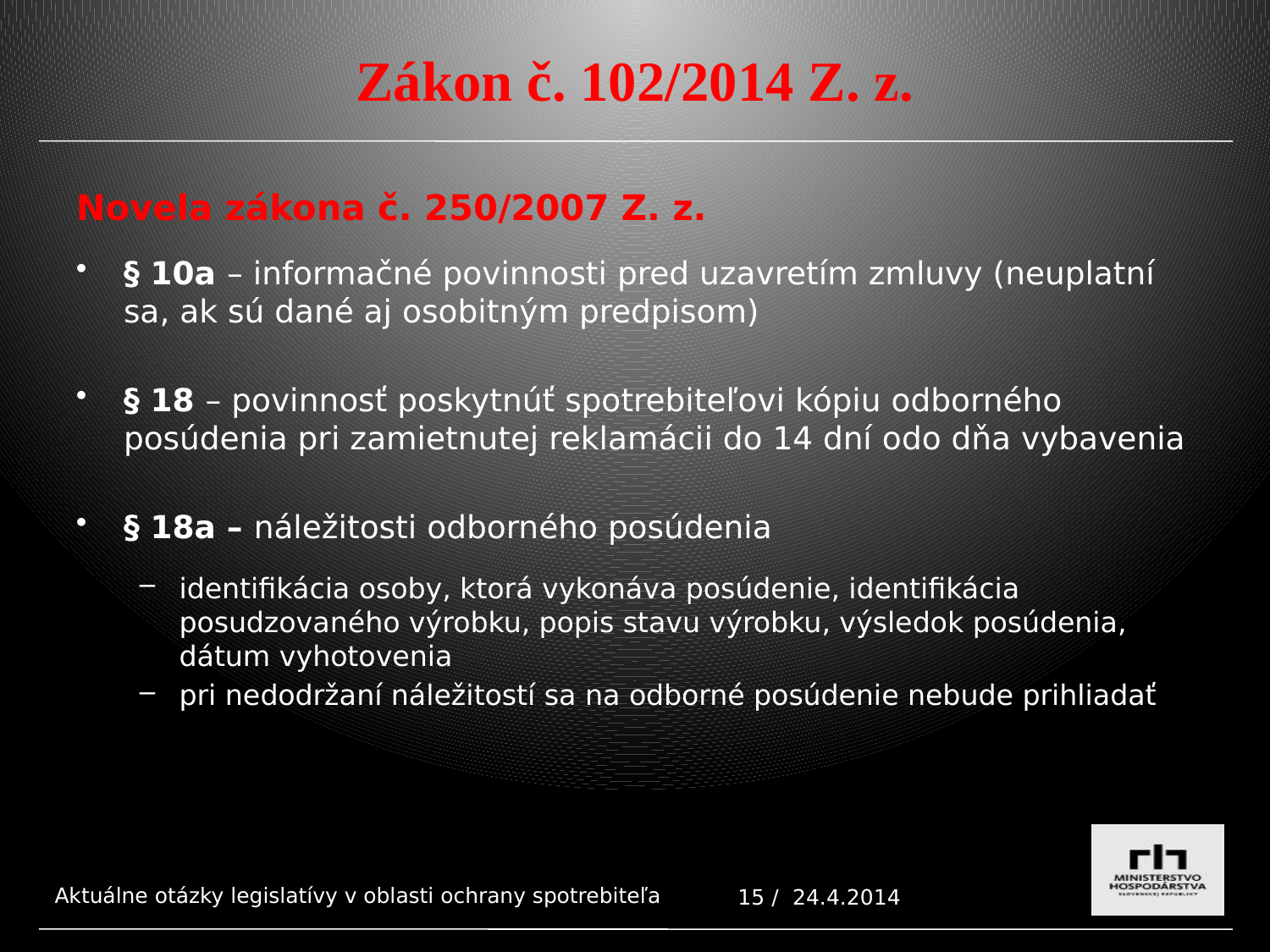

# Zákon č. 102/2014 Z. z.
Novela zákona č. 250/2007 Z. z.

§ 10a – informačné povinnosti pred uzavretím zmluvy (neuplatní sa, ak sú dané aj osobitným predpisom)

§ 18 – povinnosť poskytnúť spotrebiteľovi kópiu odborného posúdenia pri zamietnutej reklamácii do 14 dní odo dňa vybavenia

§ 18a – náležitosti odborného posúdenia

identifikácia osoby, ktorá vykonáva posúdenie, identifikácia posudzovaného výrobku, popis stavu výrobku, výsledok posúdenia, dátum vyhotovenia
pri nedodržaní náležitostí sa na odborné posúdenie nebude prihliadať